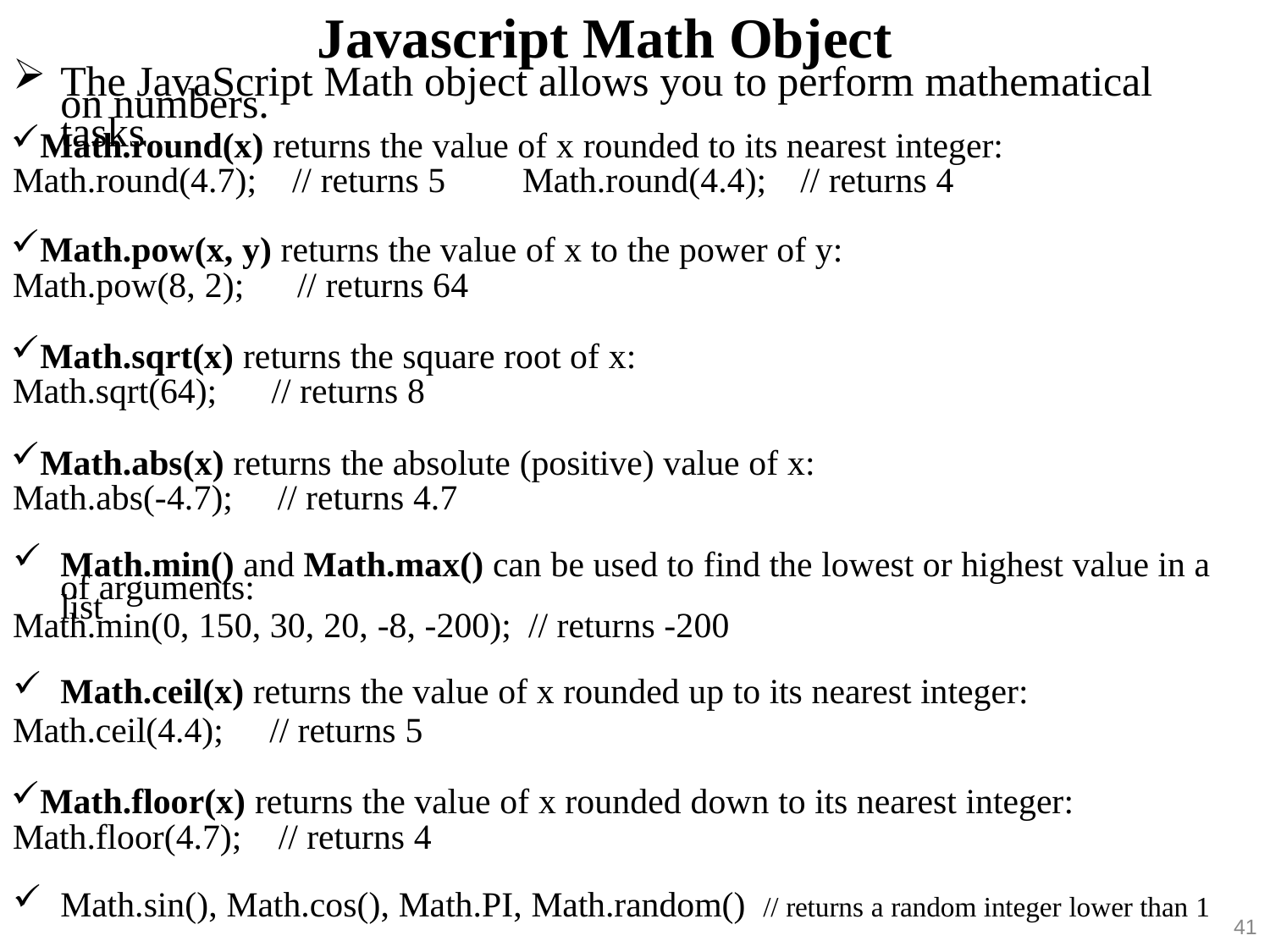

# Javascript Math Object
The JavaScript Math object allows you to perform mathematical tasks
on numbers.
Math.round(x) returns the value of x rounded to its nearest integer:  Math.round(4.7);	// returns 5	Math.round(4.4);	// returns 4
Math.pow(x, y) returns the value of x to the power of y:  Math.pow(8, 2);	// returns 64

Math.sqrt(x) returns the square root of x:  Math.sqrt(64);	// returns 8

Math.abs(x) returns the absolute (positive) value of x:  Math.abs(-4.7);	// returns 4.7
Math.min() and Math.max() can be used to find the lowest or highest value in a list
of arguments:
Math.min(0, 150, 30, 20, -8, -200); // returns -200
Math.ceil(x) returns the value of x rounded up to its nearest integer:
Math.ceil(4.4);	// returns 5

Math.floor(x) returns the value of x rounded down to its nearest integer:  Math.floor(4.7);	// returns 4
Math.sin(), Math.cos(), Math.PI, Math.random() // returns a random integer lower than 1
41